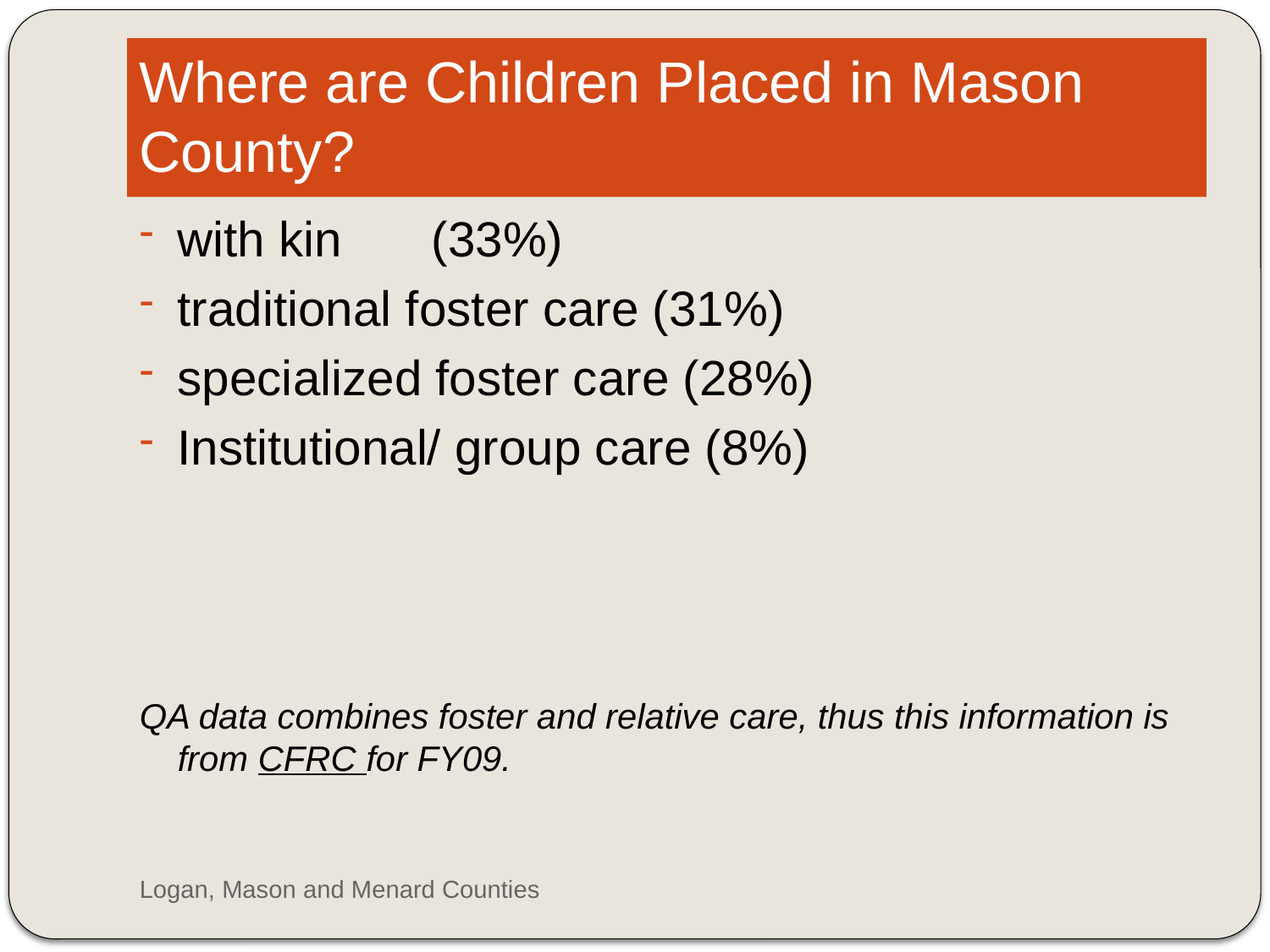

# Where are Children Placed in Mason County?
with kin	(33%)
traditional foster care (31%)
specialized foster care (28%)
Institutional/ group care (8%)

QA data combines foster and relative care, thus this information is from CFRC for FY09.
Logan, Mason and Menard Counties